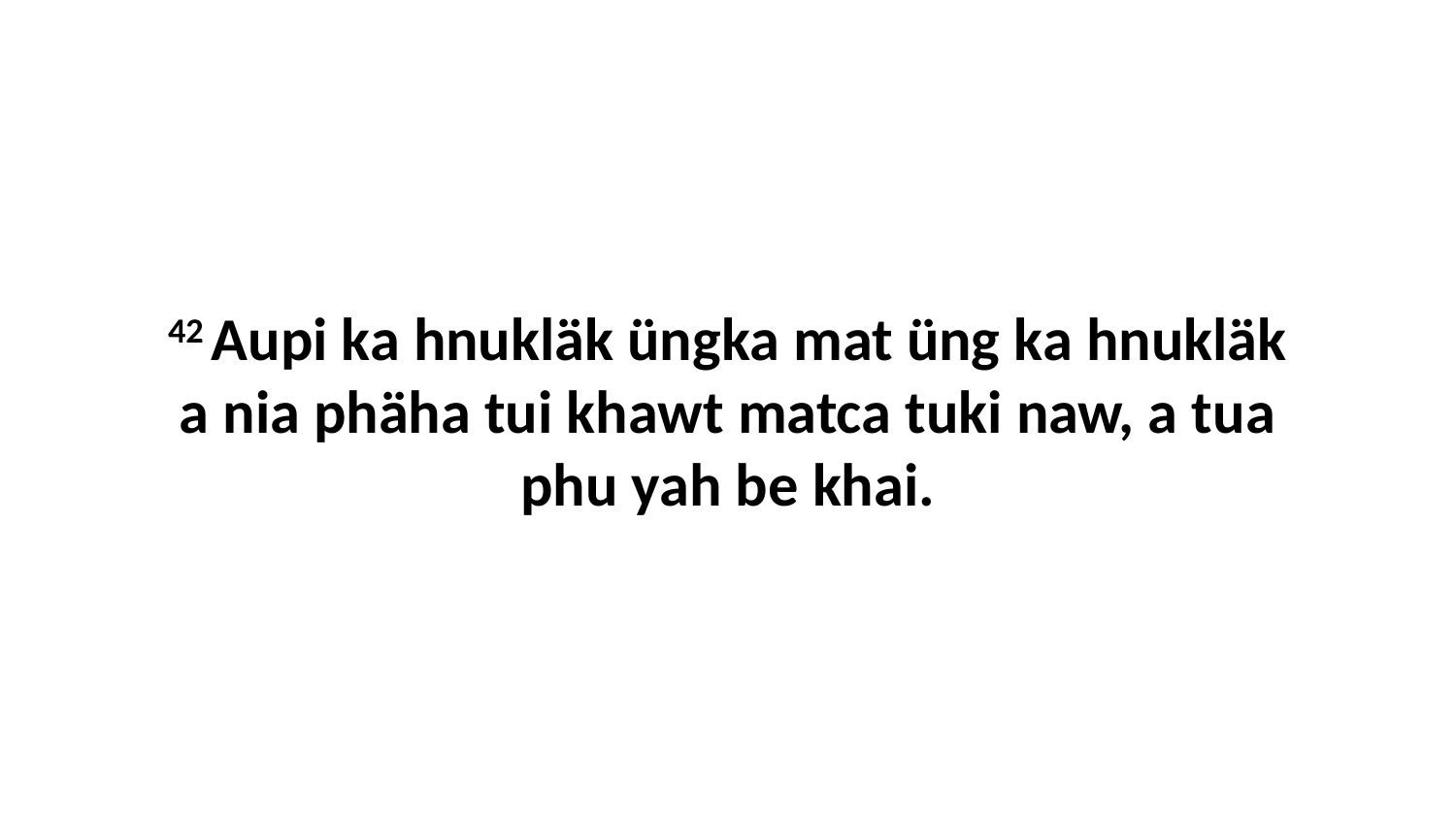

42 Aupi ka hnukläk üngka mat üng ka hnukläk a nia phäha tui khawt matca tuki naw, a tua phu yah be khai.